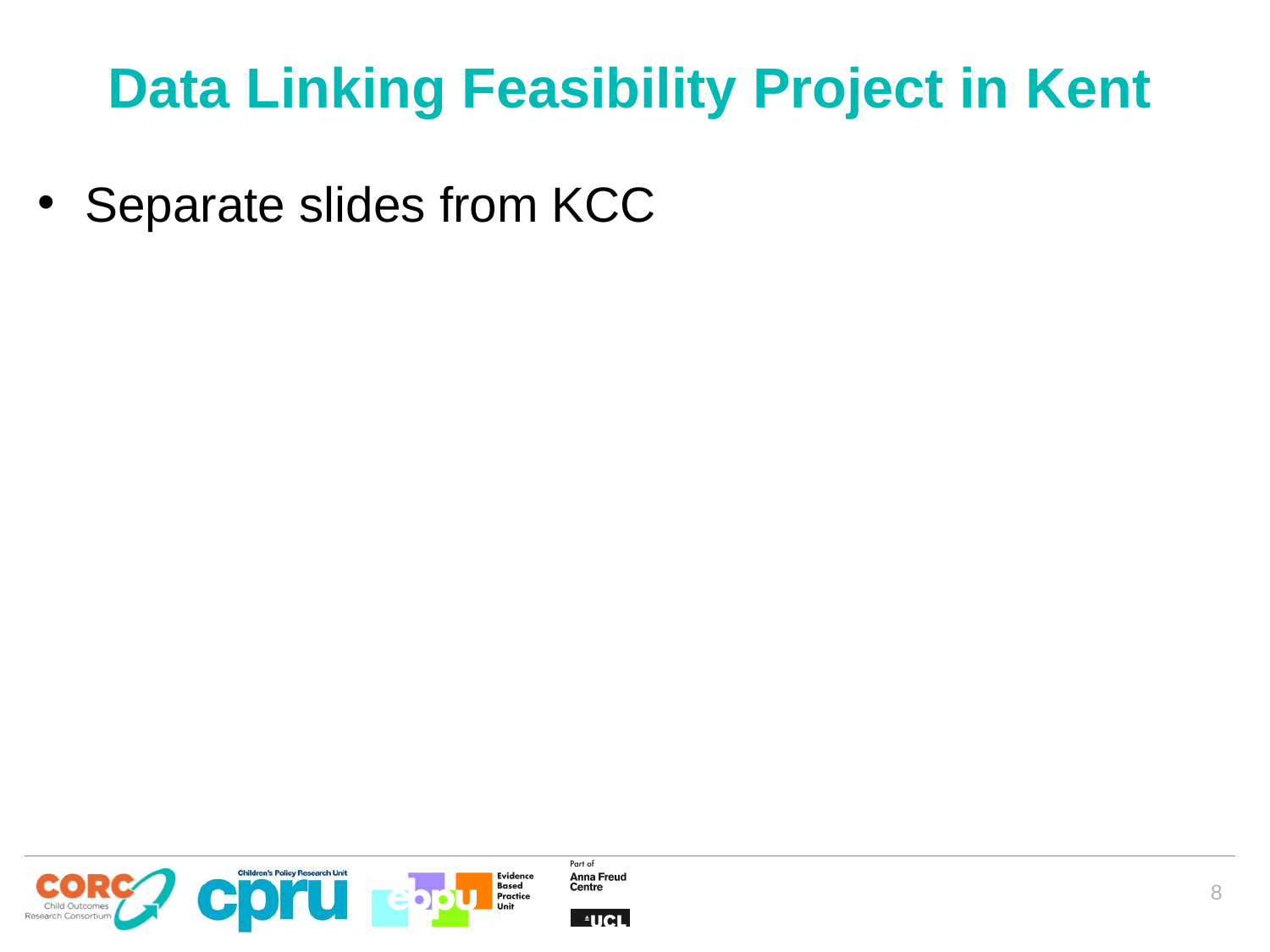

# Data Linking Feasibility Project in Kent
Separate slides from KCC
8